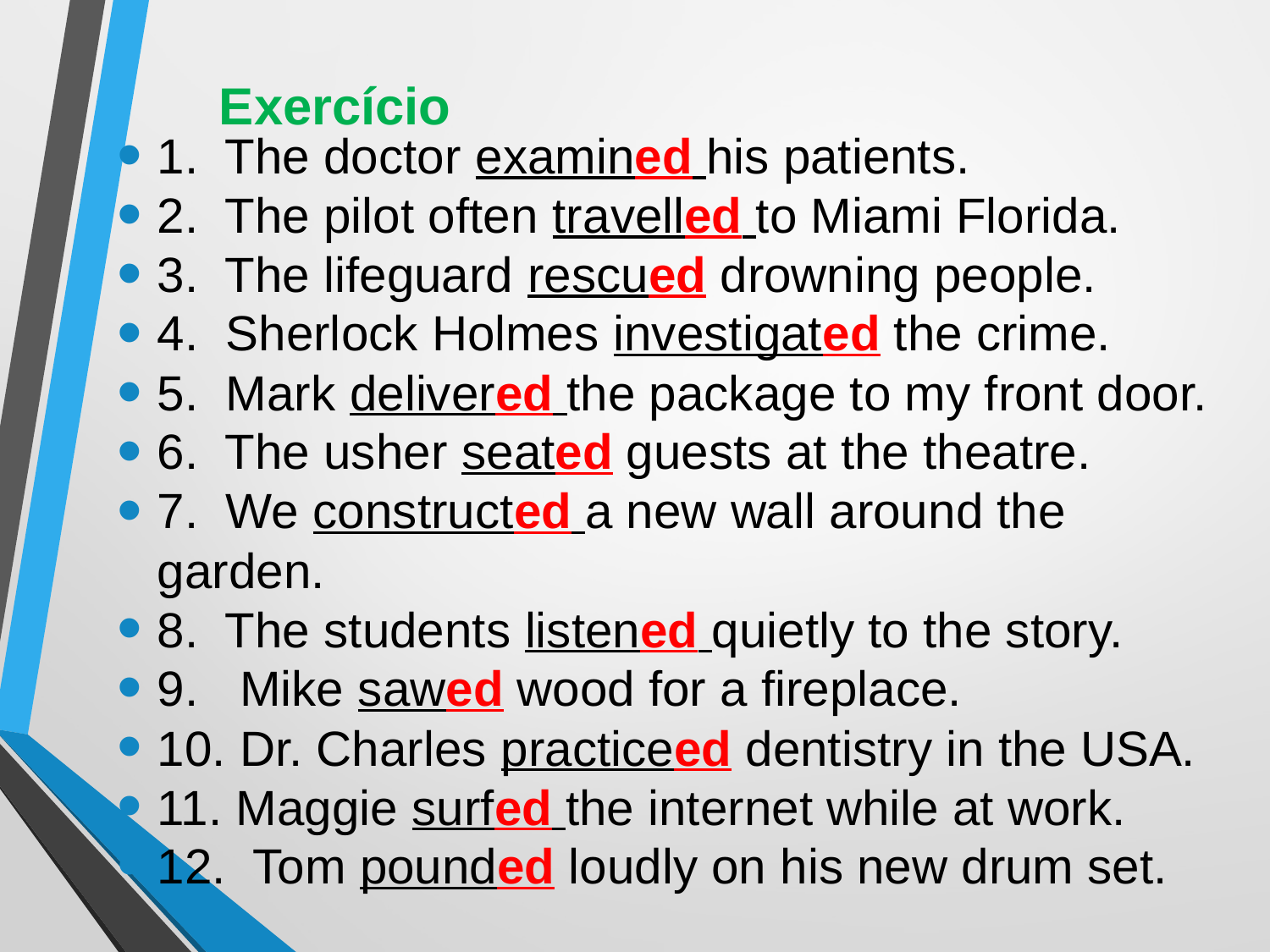

# Exercício
1.  The doctor examined his patients.
2.  The pilot often travelled to Miami Florida.
3.  The lifeguard rescued drowning people.
4.  Sherlock Holmes investigated the crime.
5.  Mark delivered the package to my front door.
6.  The usher seated guests at the theatre.
7.  We constructed a new wall around the garden.
8.  The students listened quietly to the story.
9.   Mike sawed wood for a fireplace.
10. Dr. Charles practiceed dentistry in the USA.
11. Maggie surfed the internet while at work.
12.  Tom pounded loudly on his new drum set.